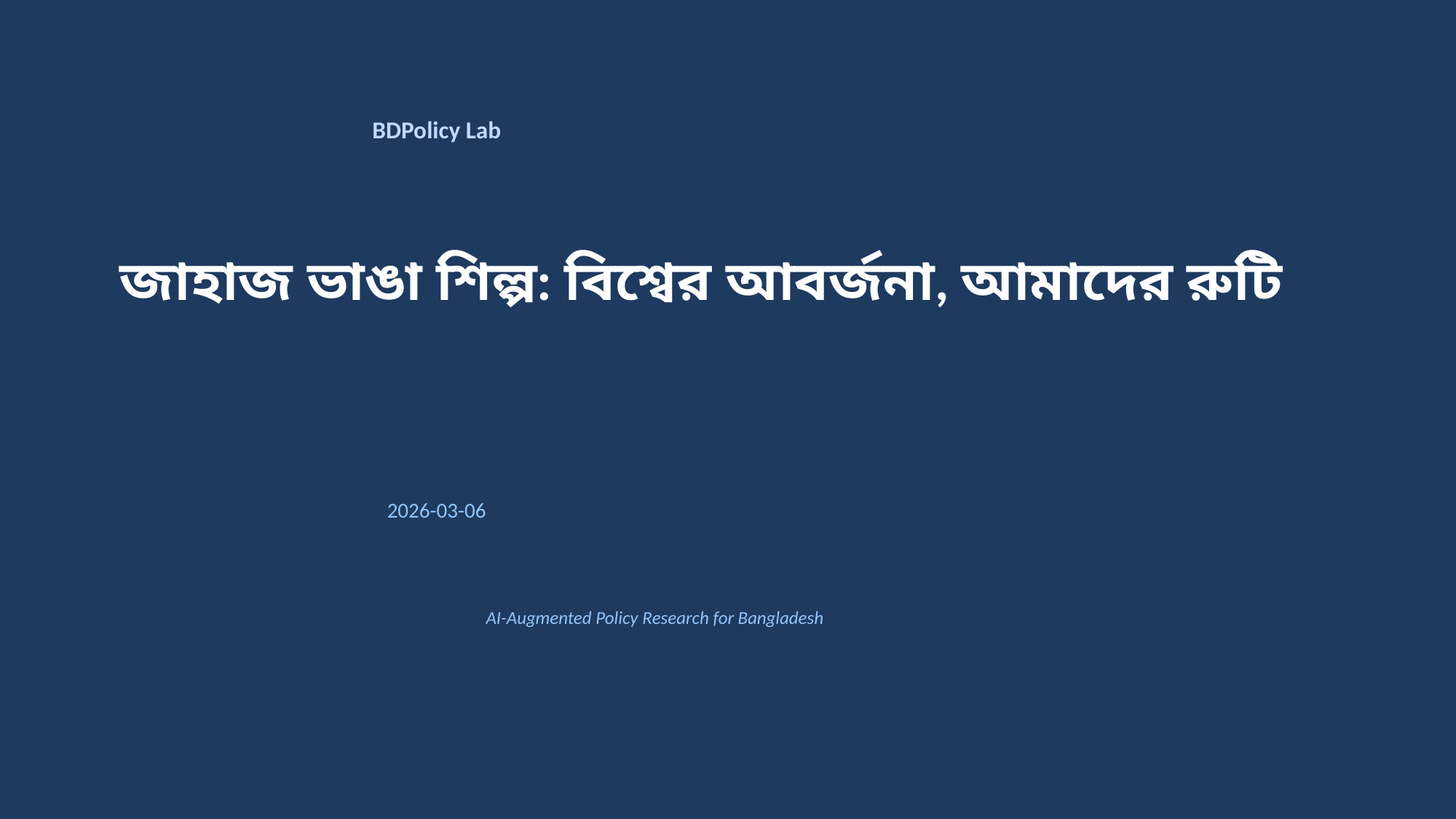

BDPolicy Lab
জাহাজ ভাঙা শিল্প: বিশ্বের আবর্জনা, আমাদের রুটি
2026-03-06
AI-Augmented Policy Research for Bangladesh